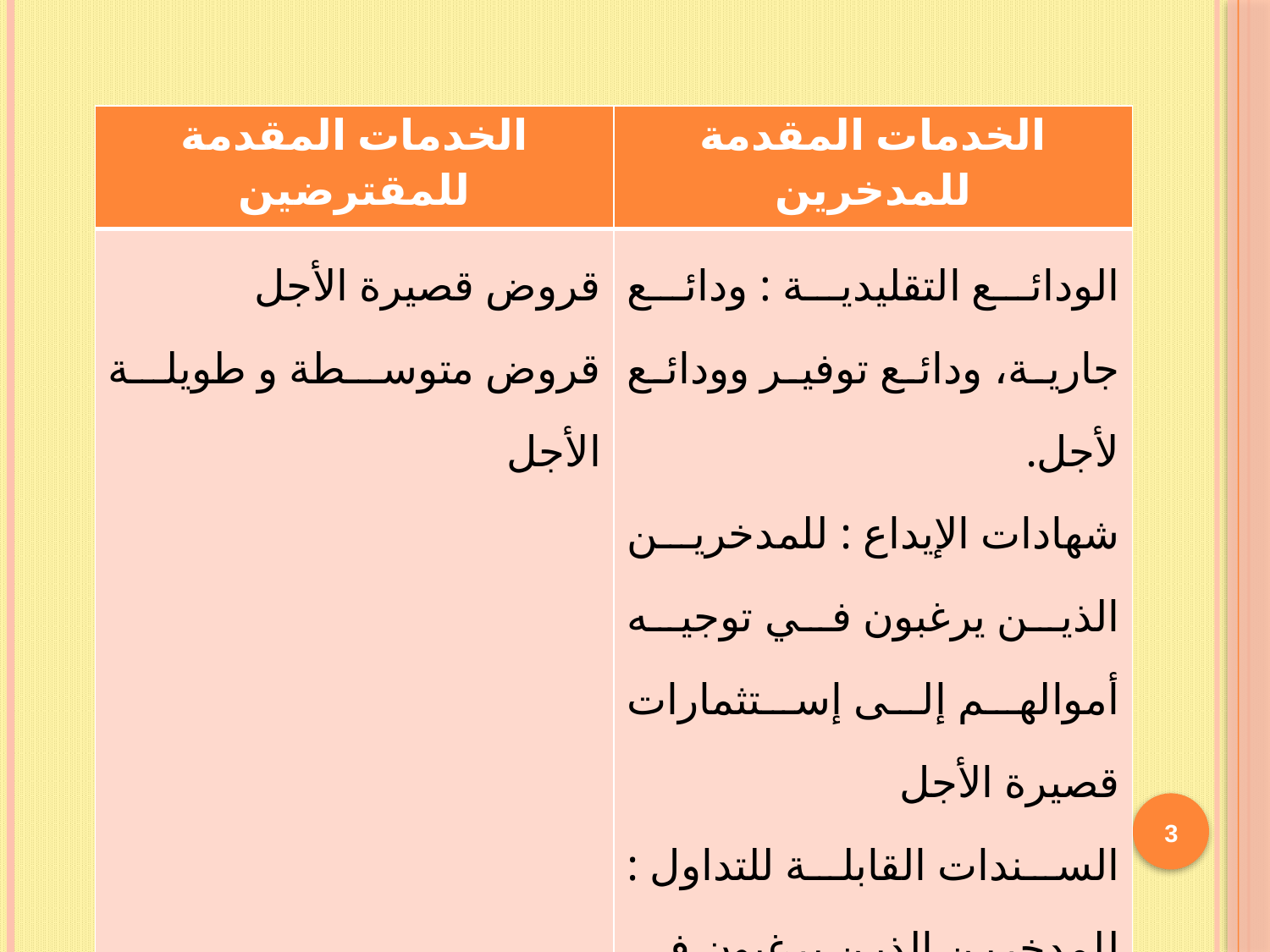

| الخدمات المقدمة للمقترضين | الخدمات المقدمة للمدخرين |
| --- | --- |
| قروض قصيرة الأجل قروض متوسطة و طويلة الأجل | الودائع التقليدية : ودائع جارية، ودائع توفير وودائع لأجل. شهادات الإيداع : للمدخرين الذين يرغبون في توجيه أموالهم إلى إستثمارات قصيرة الأجل السندات القابلة للتداول : للمدخرين الذين يرغبون في توجيه أموالهم إلى إستثمارات طويلة الأجل |
3